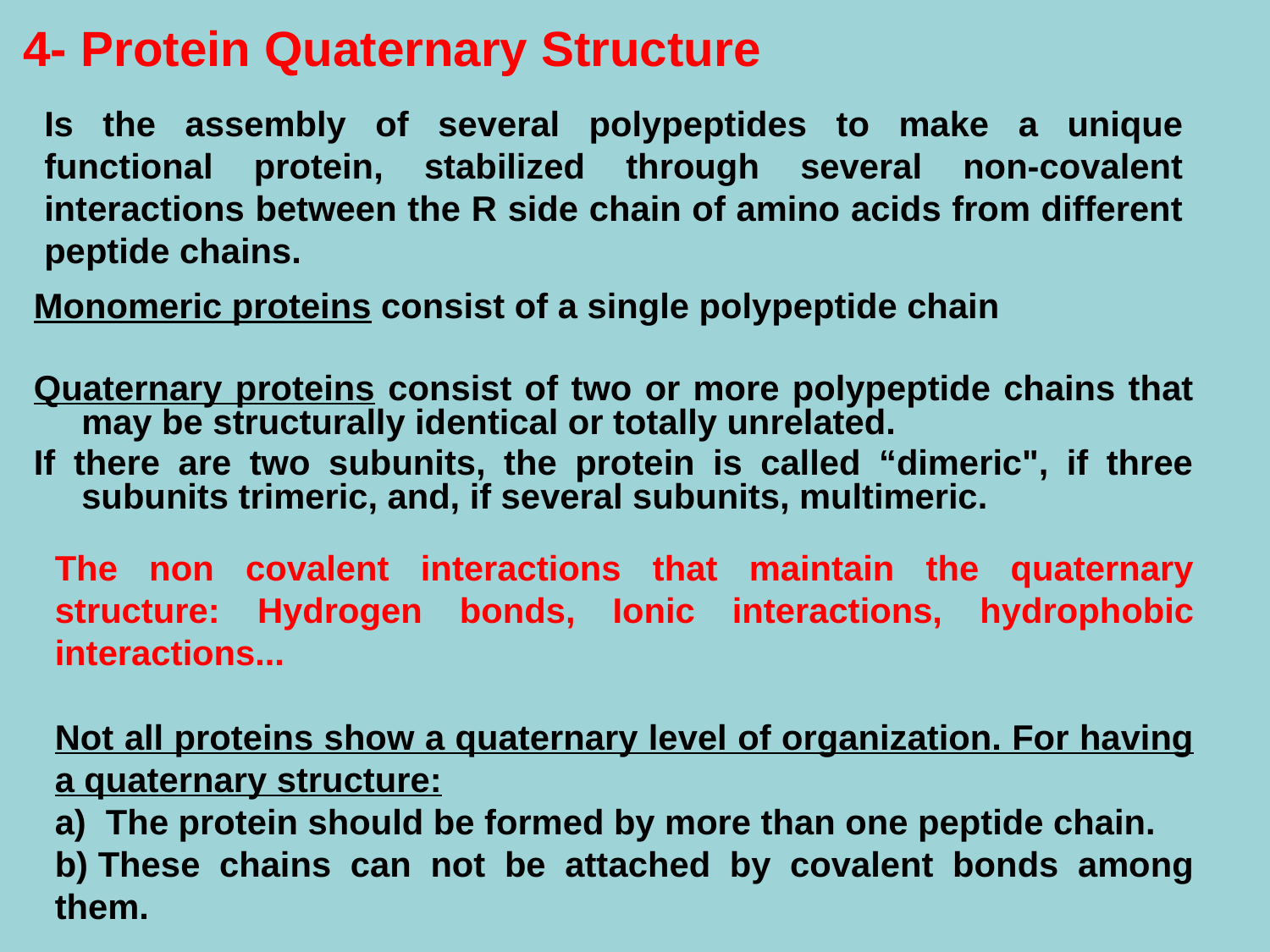

4- Protein Quaternary Structure
Is the assembly of several polypeptides to make a unique functional protein, stabilized through several non-covalent interactions between the R side chain of amino acids from different peptide chains.
Monomeric proteins consist of a single polypeptide chain

Quaternary proteins consist of two or more polypeptide chains that may be structurally identical or totally unrelated.
If there are two subunits, the protein is called “dimeric", if three subunits trimeric, and, if several subunits, multimeric.

The non covalent interactions that maintain the quaternary structure: Hydrogen bonds, Ionic interactions, hydrophobic interactions...

Not all proteins show a quaternary level of organization. For having a quaternary structure:
a)  The protein should be formed by more than one peptide chain.
b) These chains can not be attached by covalent bonds among them.